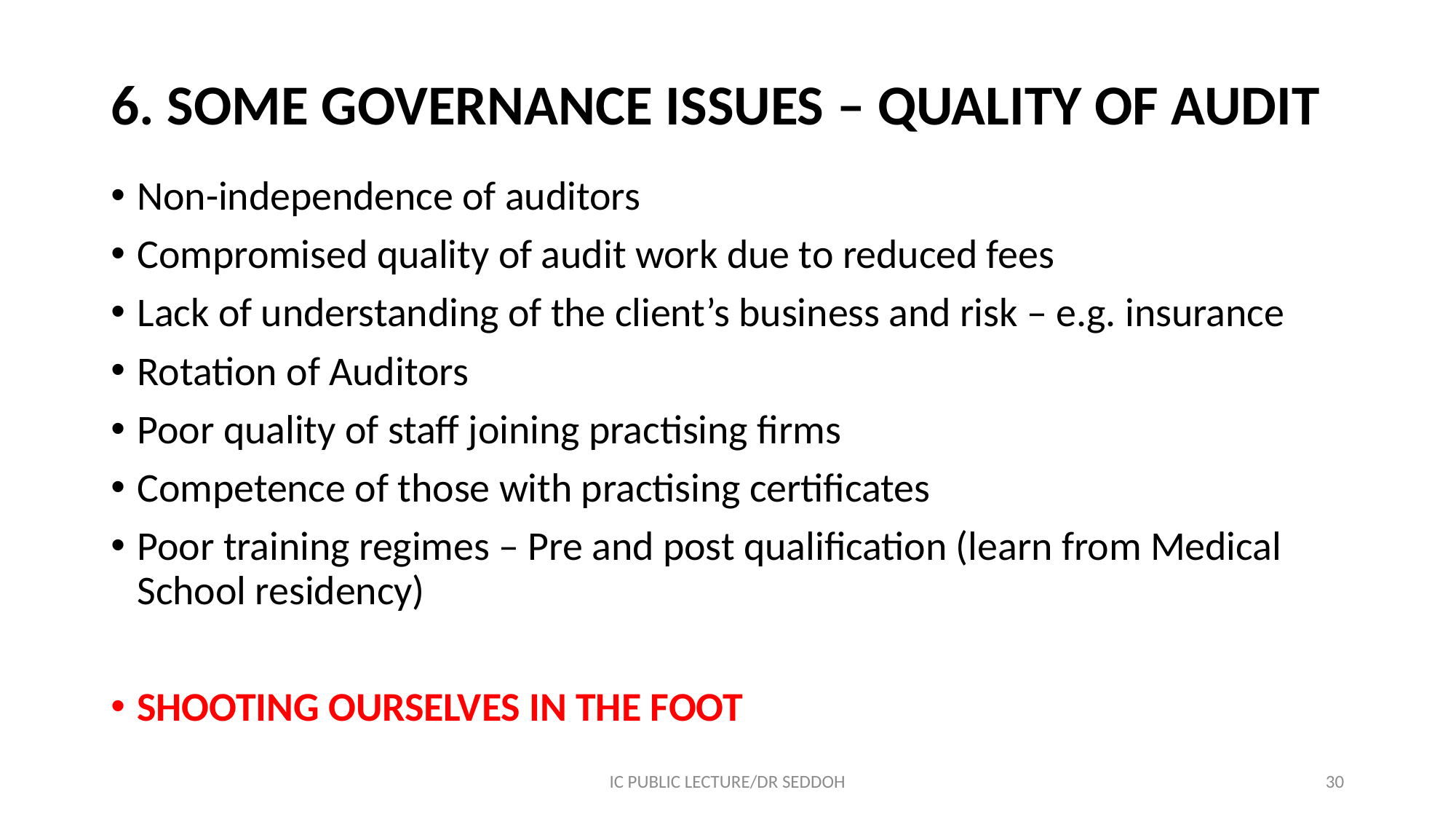

# 6. SOME GOVERNANCE ISSUES – QUALITY OF AUDIT
Non-independence of auditors
Compromised quality of audit work due to reduced fees
Lack of understanding of the client’s business and risk – e.g. insurance
Rotation of Auditors
Poor quality of staff joining practising firms
Competence of those with practising certificates
Poor training regimes – Pre and post qualification (learn from Medical School residency)

SHOOTING OURSELVES IN THE FOOT
IC PUBLIC LECTURE/DR SEDDOH
30